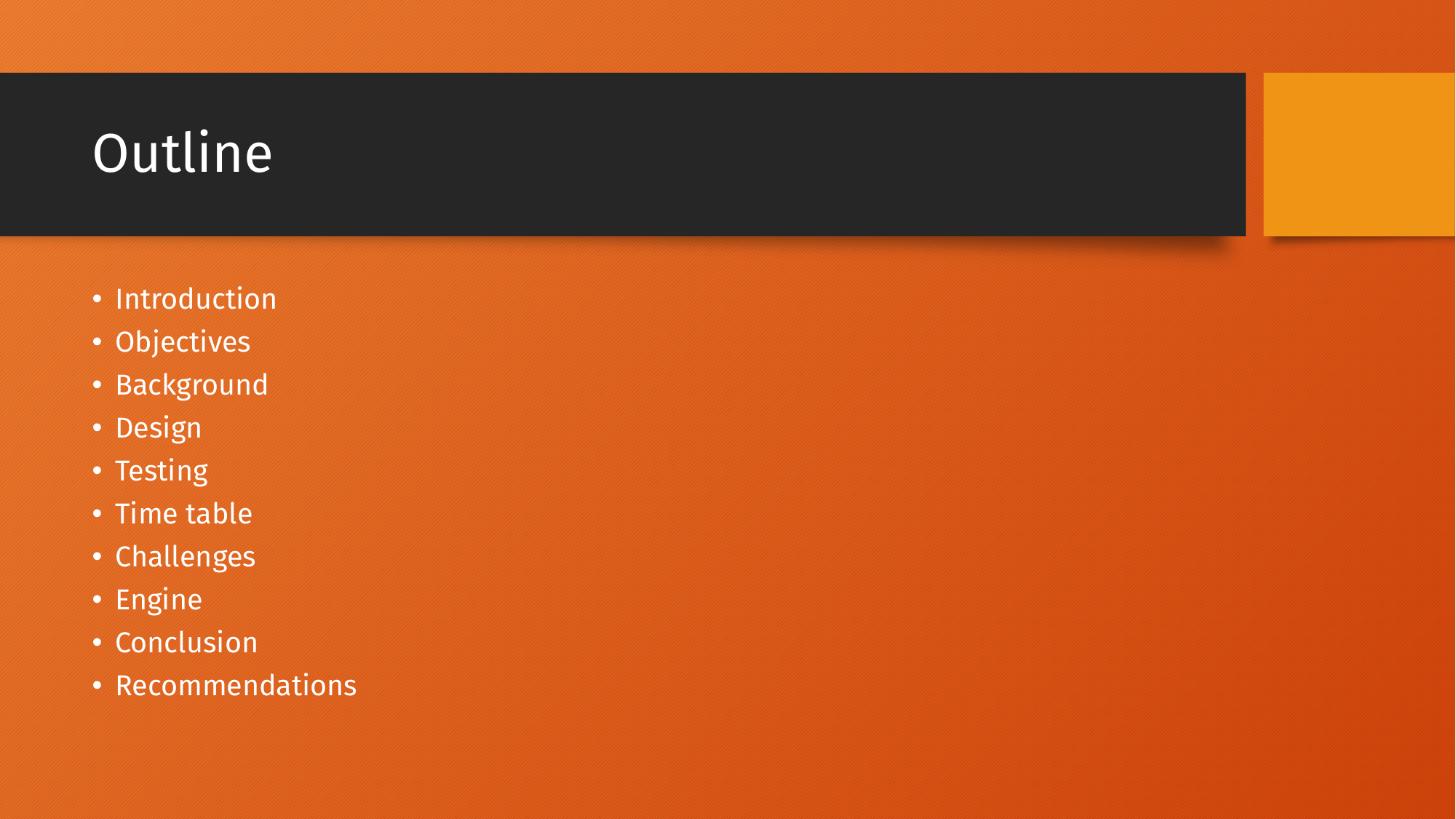

# Outline
Introduction
Objectives
Background
Design
Testing
Time table
Challenges
Engine
Conclusion
Recommendations